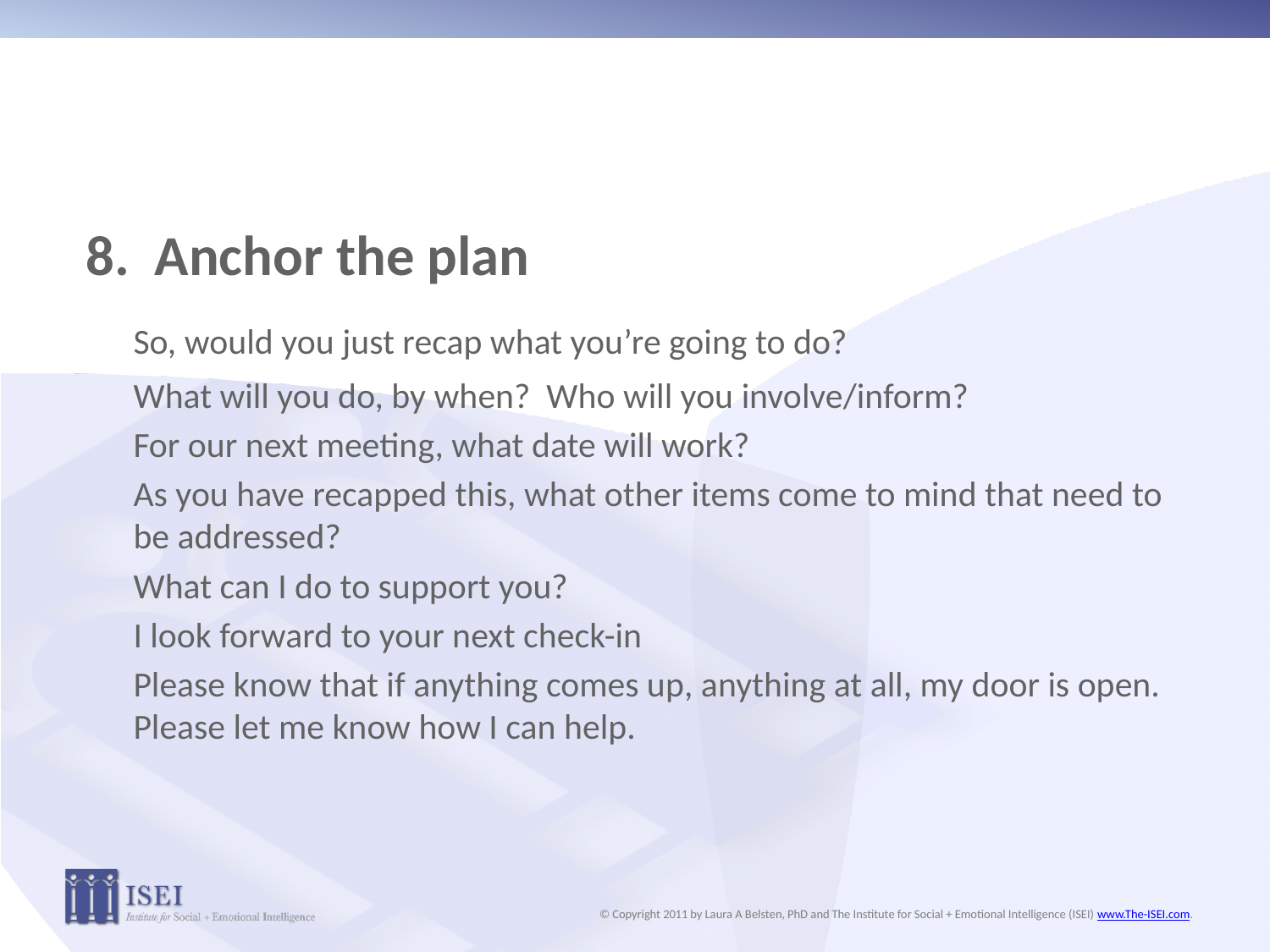

#
8.  Anchor the plan
	So, would you just recap what you’re going to do?
	What will you do, by when?  Who will you involve/inform?
	For our next meeting, what date will work?
	As you have recapped this, what other items come to mind that need to be addressed?
	What can I do to support you?
	I look forward to your next check-in
	Please know that if anything comes up, anything at all, my door is open.  Please let me know how I can help.